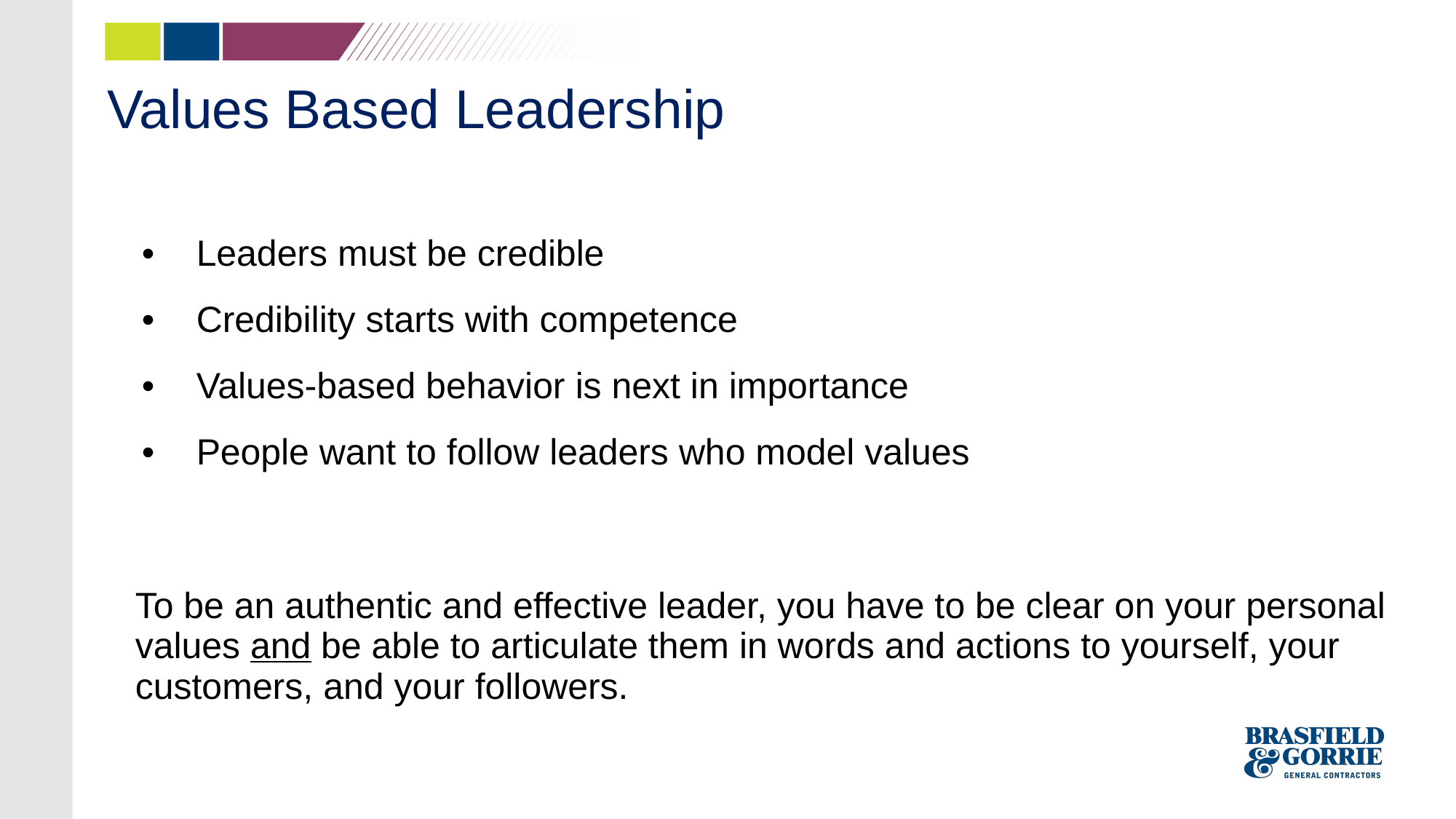

# Values Based Leadership

Leaders must be credible
Credibility starts with competence
Values-based behavior is next in importance
People want to follow leaders who model values

To be an authentic and effective leader, you have to be clear on your personal values and be able to articulate them in words and actions to yourself, your customers, and your followers.